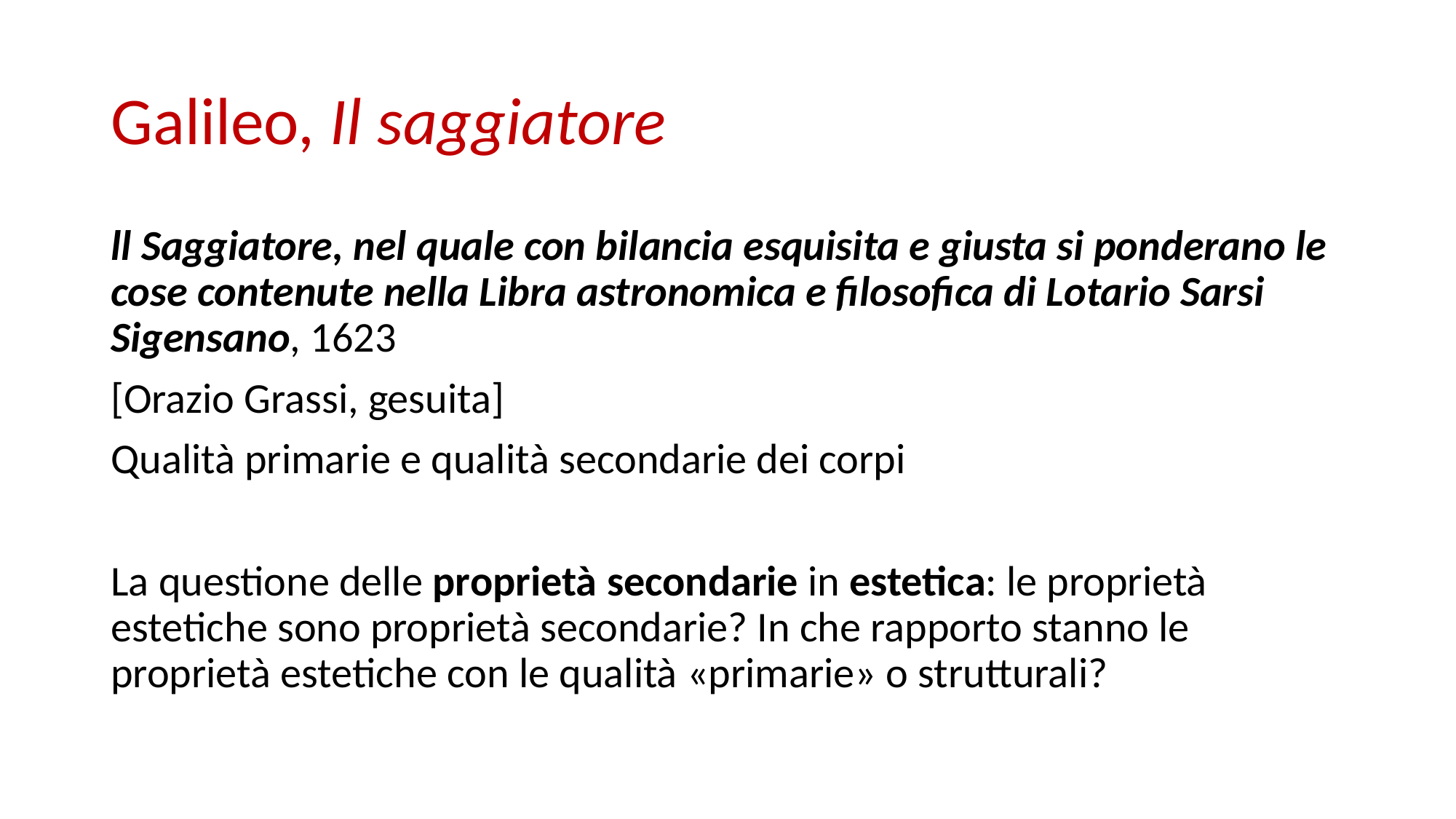

# Galileo, Il saggiatore
ll Saggiatore, nel quale con bilancia esquisita e giusta si ponderano le cose contenute nella Libra astronomica e filosofica di Lotario Sarsi Sigensano, 1623
[Orazio Grassi, gesuita]
Qualità primarie e qualità secondarie dei corpi

La questione delle proprietà secondarie in estetica: le proprietà estetiche sono proprietà secondarie? In che rapporto stanno le proprietà estetiche con le qualità «primarie» o strutturali?